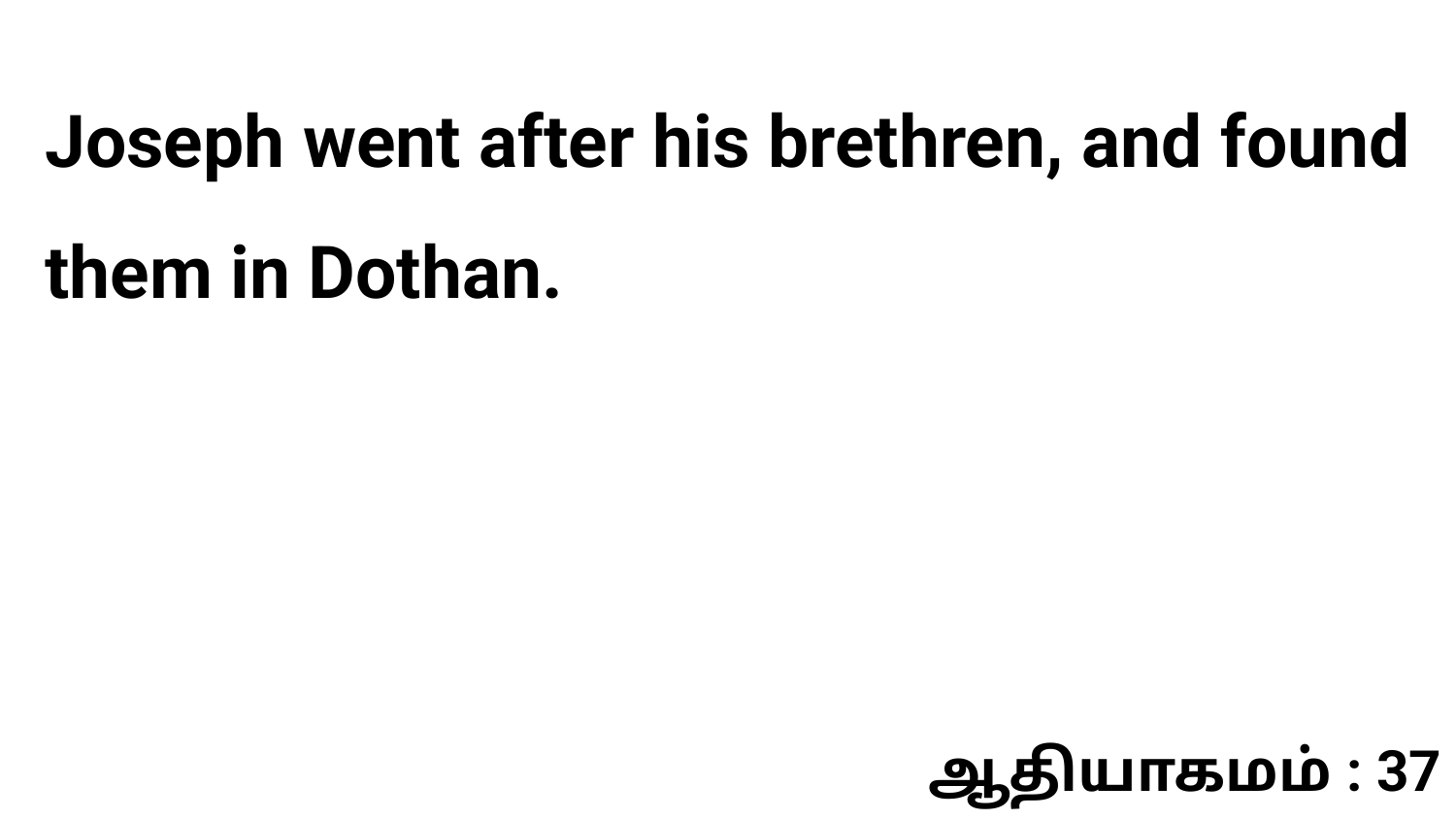

Joseph went after his brethren, and found them in Dothan.
ஆதியாகமம் : 37